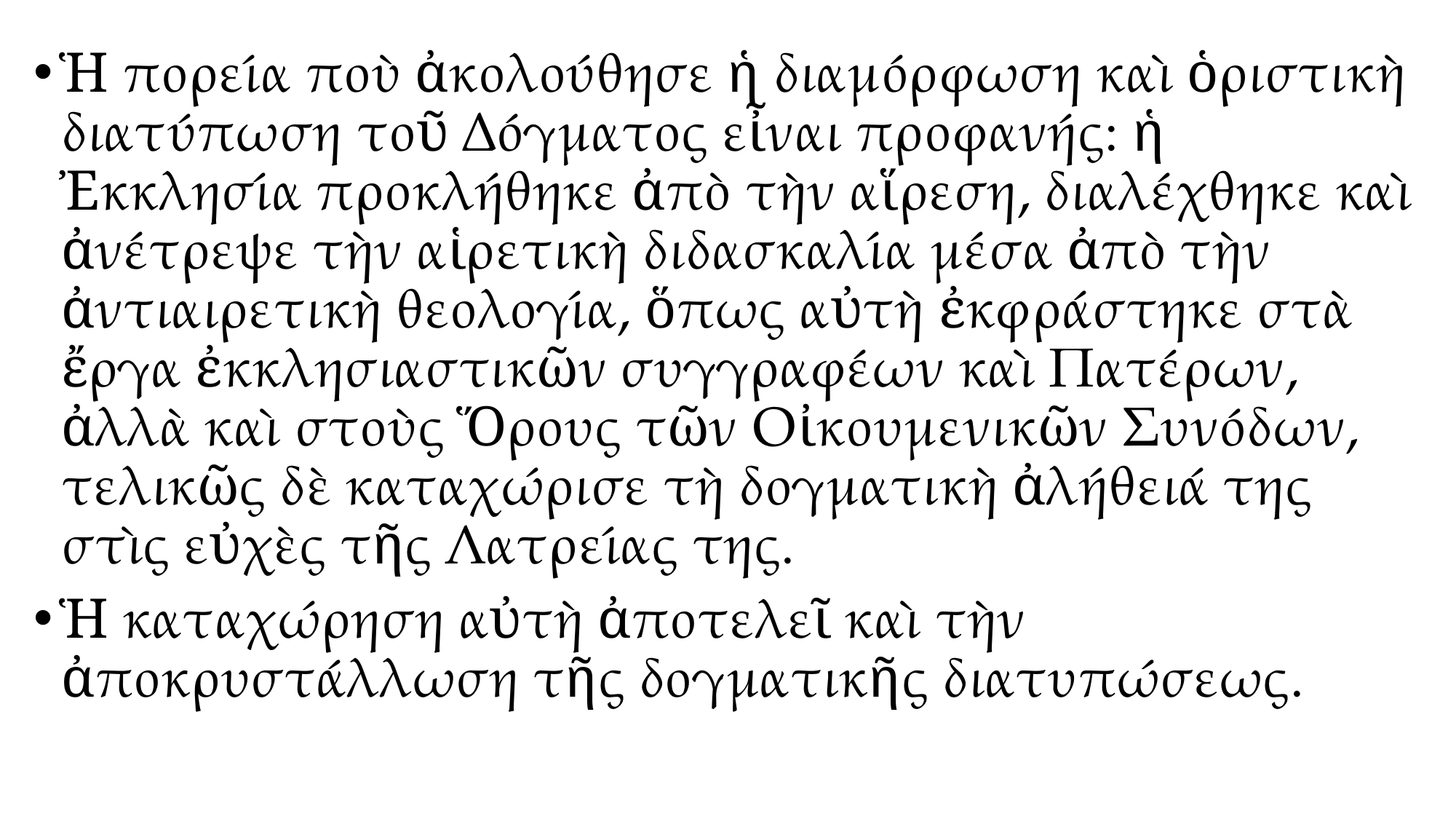

#
Ἡ πορεία ποὺ ἀκολούθησε ἡ διαμόρφωση καὶ ὁριστικὴ διατύπωση τοῦ Δόγματος εἶναι προφανής: ἡ Ἐκκλησία προκλήθηκε ἀπὸ τὴν αἵρεση, διαλέχθηκε καὶ ἀνέτρεψε τὴν αἱρετικὴ διδασκαλία μέσα ἀπὸ τὴν ἀντιαιρετικὴ θεολογία, ὅπως αὐτὴ ἐκφράστηκε στὰ ἔργα ἐκκλησιαστικῶν συγγραφέων καὶ Πατέρων, ἀλλὰ καὶ στοὺς Ὅρους τῶν Οἰκουμενικῶν Συνόδων, τελικῶς δὲ καταχώρισε τὴ δογματικὴ ἀλήθειά της στὶς εὐχὲς τῆς Λατρείας της.
Ἡ καταχώρηση αὐτὴ ἀποτελεῖ καὶ τὴν ἀποκρυστάλλωση τῆς δογματικῆς διατυπώσεως.